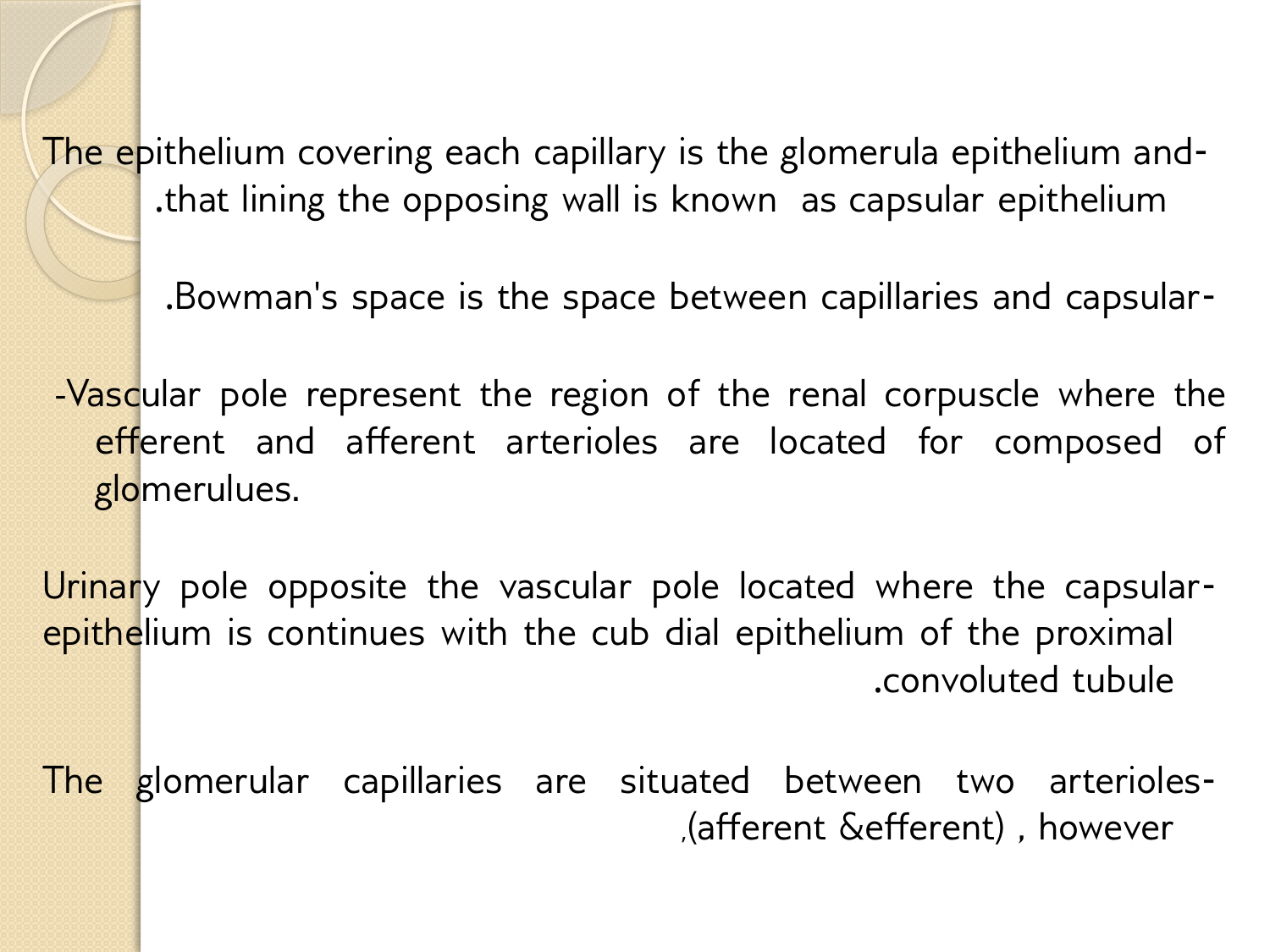

#
-The epithelium covering each capillary is the glomerula epithelium and that lining the opposing wall is known  as capsular epithelium.
-Bowman's space is the space between capillaries and capsular.
-Vascular pole represent the region of the renal corpuscle where the efferent and afferent arterioles are located for composed of glomerulues.
-Urinary pole opposite the vascular pole located where the capsular epithelium is continues with the cub dial epithelium of the proximal convoluted tubule.

-The glomerular capillaries are situated between two arterioles (afferent &efferent) , however,